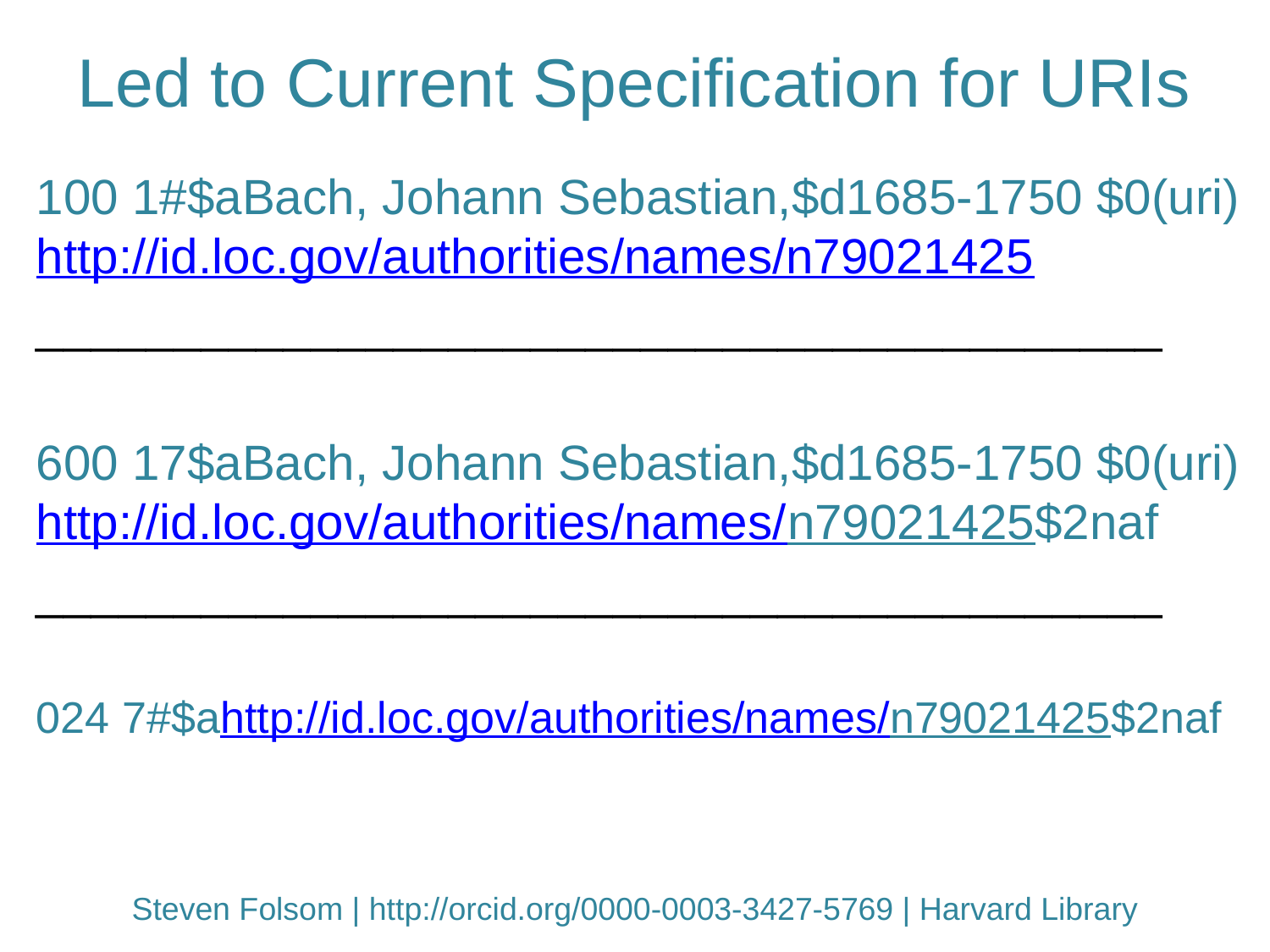

# Led to Current Specification for URIs
100 1#$aBach, Johann Sebastian,$d1685-1750 $0(uri)http://id.loc.gov/authorities/names/n79021425
_________________________________________

600 17$aBach, Johann Sebastian,$d1685-1750 $0(uri)http://id.loc.gov/authorities/names/n79021425$2naf
_________________________________________

024 7#$ahttp://id.loc.gov/authorities/names/n79021425$2naf

Steven Folsom | http://orcid.org/0000-0003-3427-5769 | Harvard Library